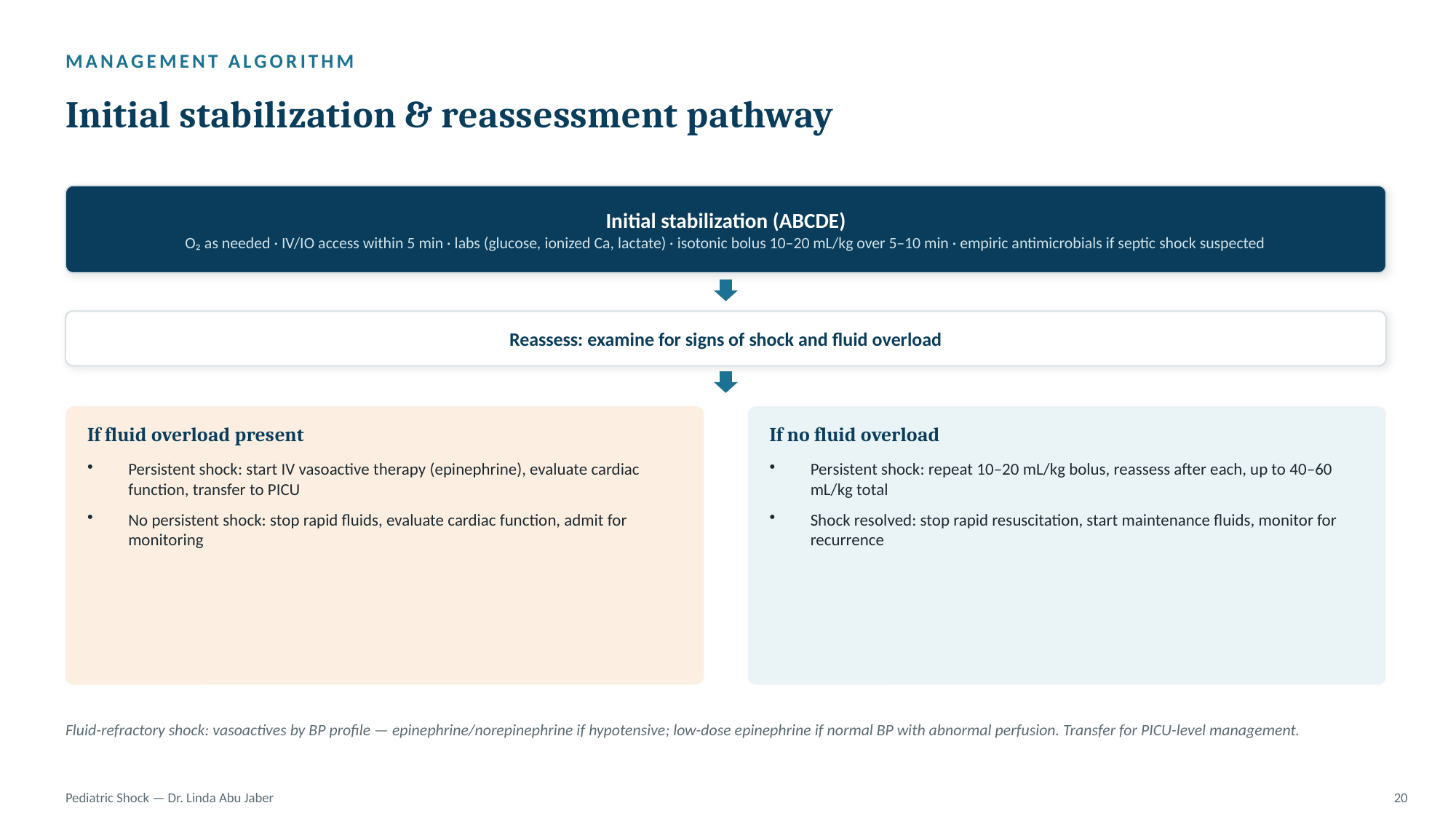

MANAGEMENT ALGORITHM
Initial stabilization & reassessment pathway

Initial stabilization (ABCDE)
O₂ as needed · IV/IO access within 5 min · labs (glucose, ionized Ca, lactate) · isotonic bolus 10–20 mL/kg over 5–10 min · empiric antimicrobials if septic shock suspected

Reassess: examine for signs of shock and fluid overload

If fluid overload present
If no fluid overload
Persistent shock: start IV vasoactive therapy (epinephrine), evaluate cardiac function, transfer to PICU
No persistent shock: stop rapid fluids, evaluate cardiac function, admit for monitoring
Persistent shock: repeat 10–20 mL/kg bolus, reassess after each, up to 40–60 mL/kg total
Shock resolved: stop rapid resuscitation, start maintenance fluids, monitor for recurrence
Fluid-refractory shock: vasoactives by BP profile — epinephrine/norepinephrine if hypotensive; low-dose epinephrine if normal BP with abnormal perfusion. Transfer for PICU-level management.
Pediatric Shock — Dr. Linda Abu Jaber
20